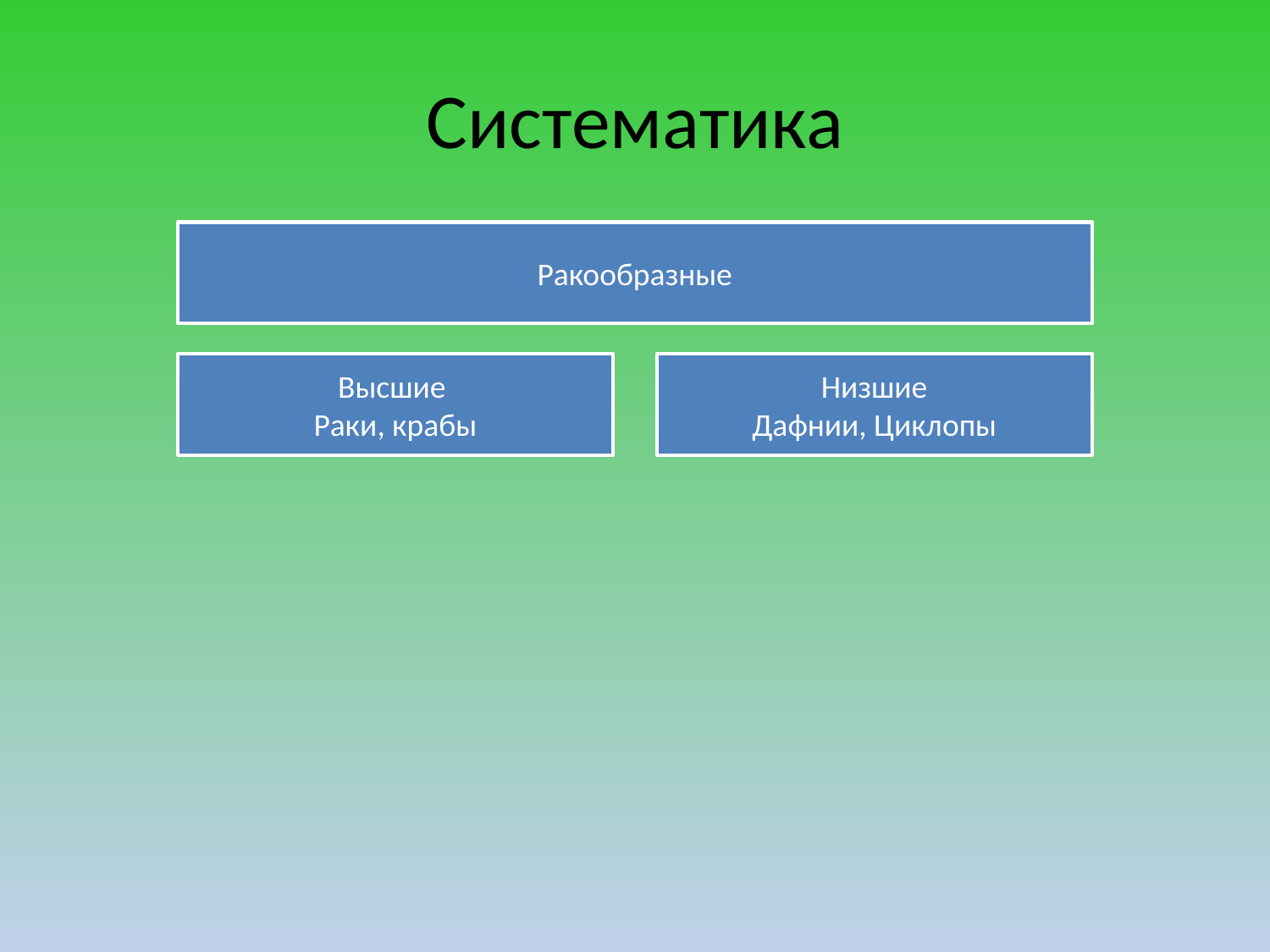

# Систематика
Ракообразные
Высшие
Раки, крабы
Низшие
Дафнии, Циклопы